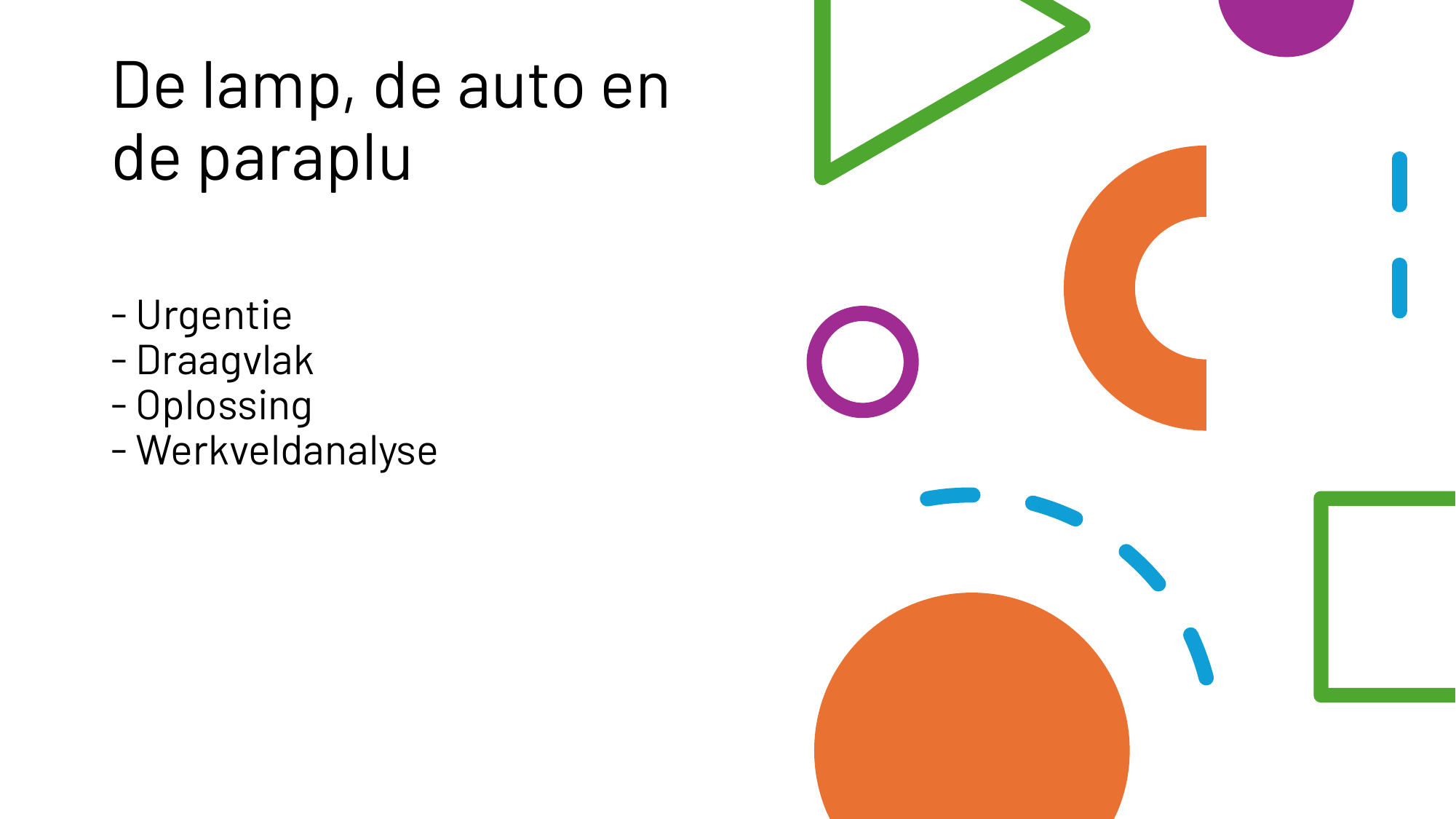

# De lamp, de auto en de paraplu

- Urgentie
- Draagvlak
- Oplossing
- Werkveldanalyse